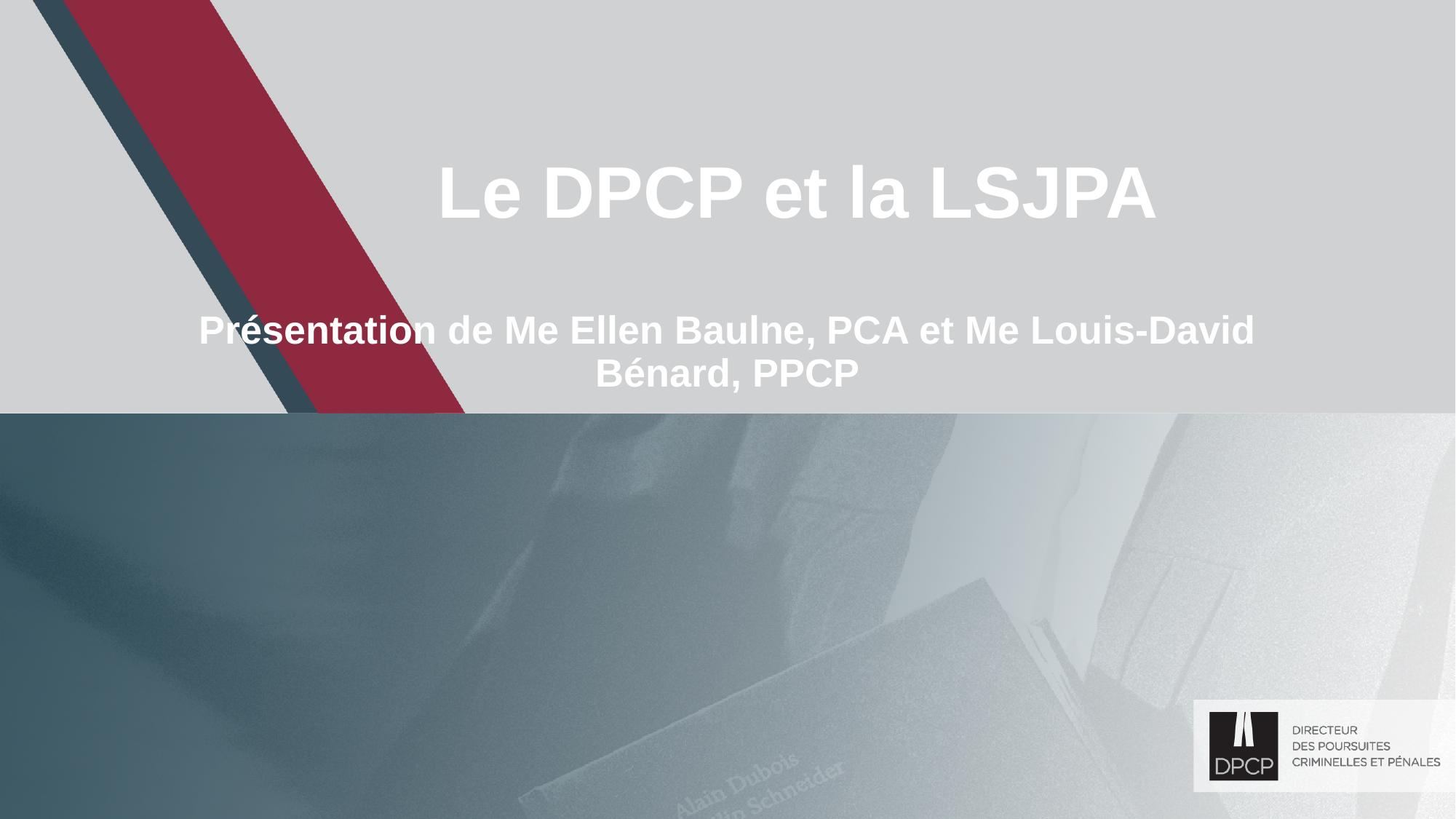

# Le DPCP et la LSJPA

Présentation de Me Ellen Baulne, PCA et Me Louis-David Bénard, PPCP